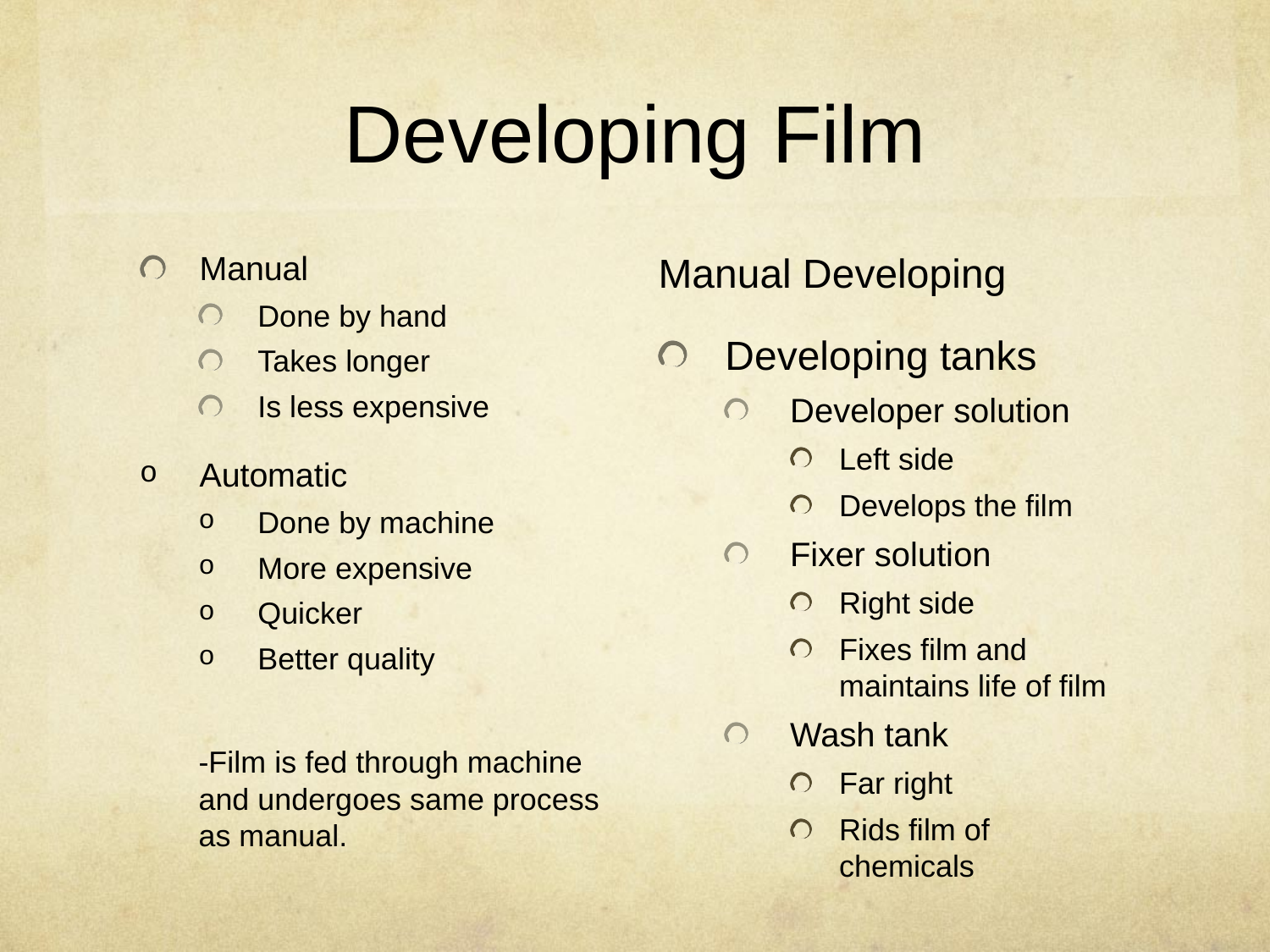

# Developing Film
Manual
Done by hand
Takes longer
Is less expensive
Automatic
Done by machine
More expensive
Quicker
Better quality

-Film is fed through machine and undergoes same process as manual.

Manual Developing
Developing tanks
Developer solution
Left side
Develops the film
Fixer solution
Right side
Fixes film and maintains life of film
Wash tank
Far right
Rids film of chemicals